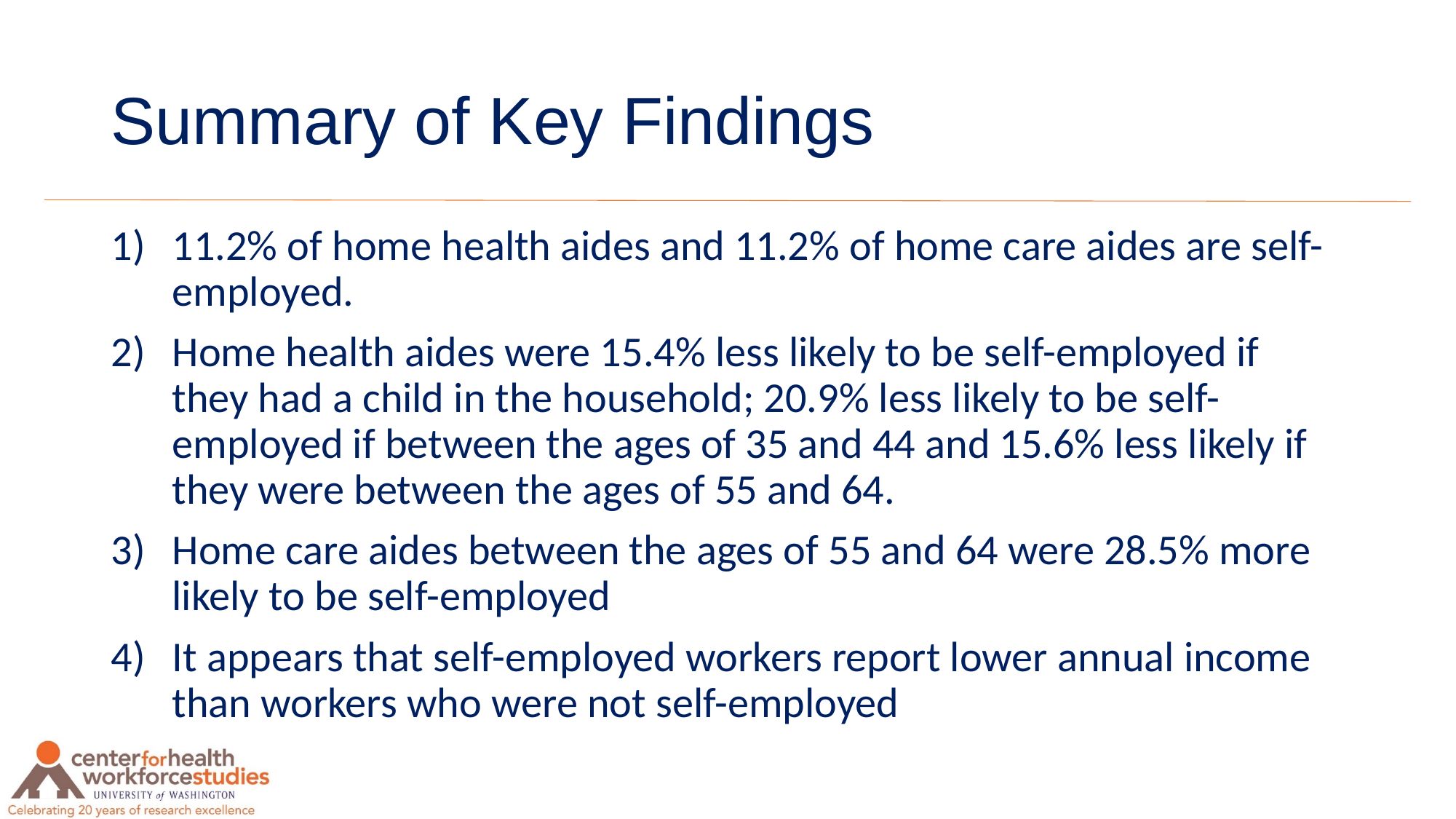

# Summary of Key Findings
11.2% of home health aides and 11.2% of home care aides are self-employed.
Home health aides were 15.4% less likely to be self-employed if they had a child in the household; 20.9% less likely to be self-employed if between the ages of 35 and 44 and 15.6% less likely if they were between the ages of 55 and 64.
Home care aides between the ages of 55 and 64 were 28.5% more likely to be self-employed
It appears that self-employed workers report lower annual income than workers who were not self-employed